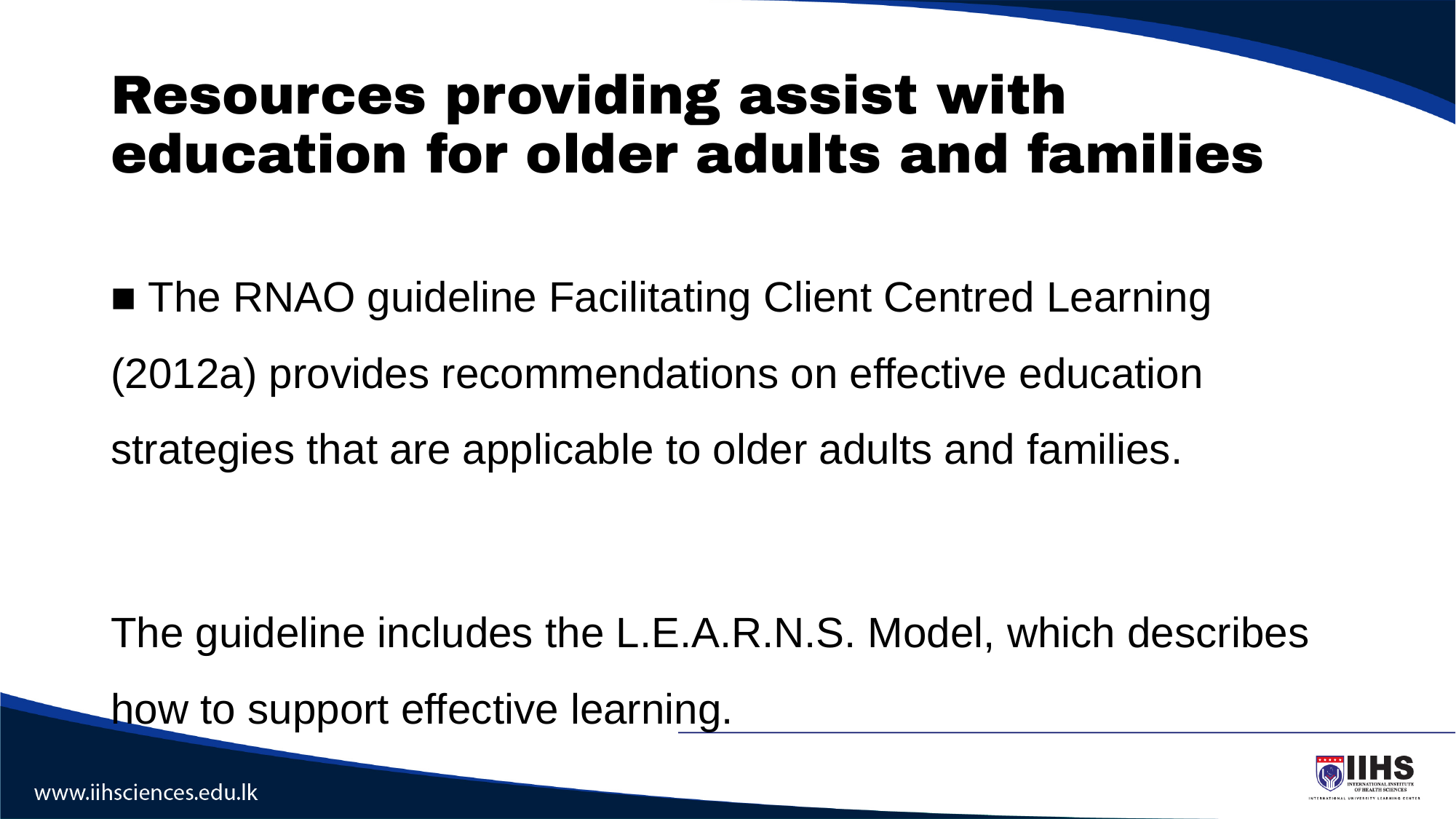

# Resources providing assist with education for older adults and families
■ The RNAO guideline Facilitating Client Centred Learning (2012a) provides recommendations on effective education strategies that are applicable to older adults and families.

The guideline includes the L.E.A.R.N.S. Model, which describes how to support effective learning.